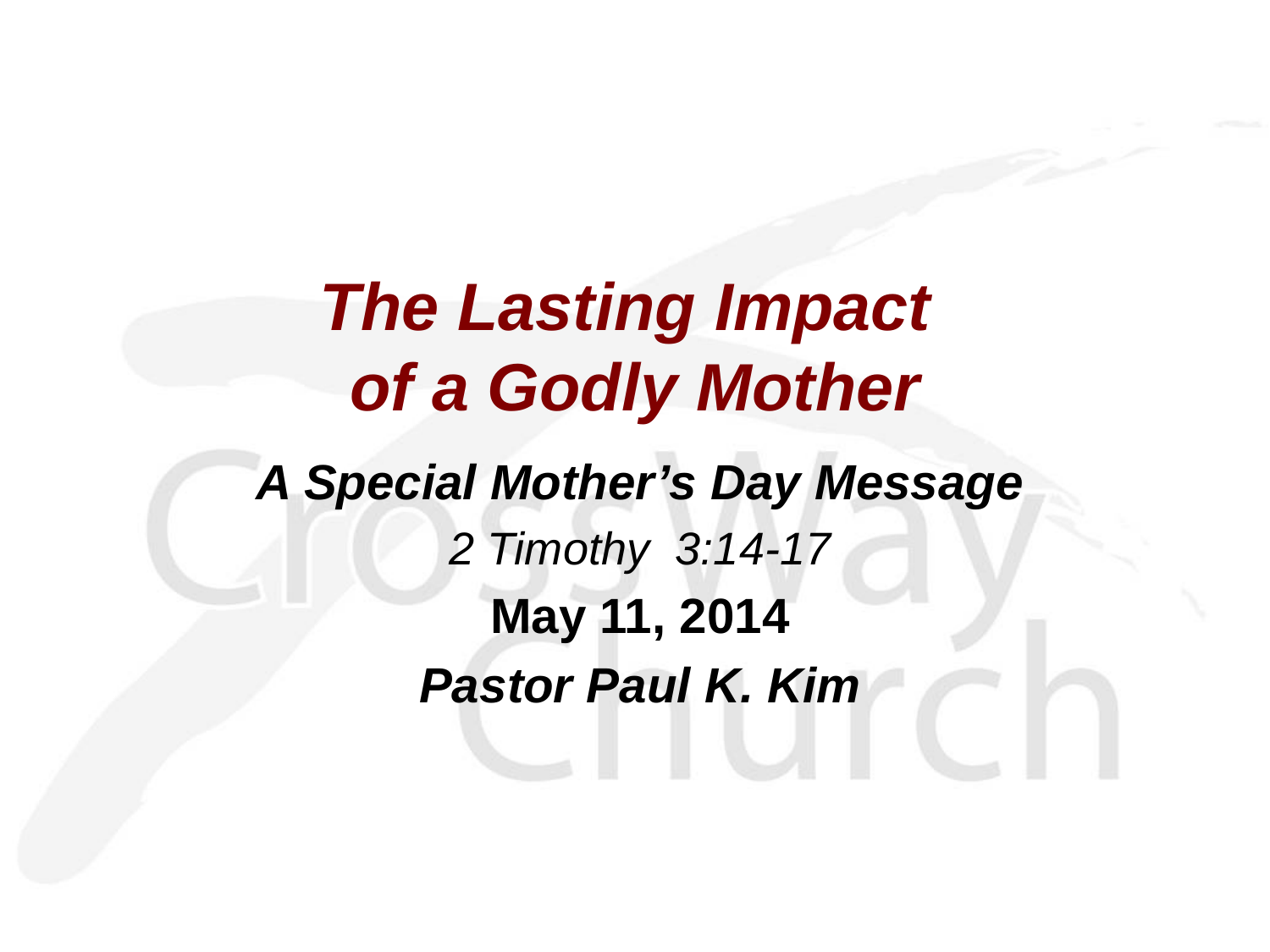

The Lasting Impact
of a Godly Mother
A Special Mother’s Day Message
2 Timothy  3:14-17
May 11, 2014
Pastor Paul K. Kim